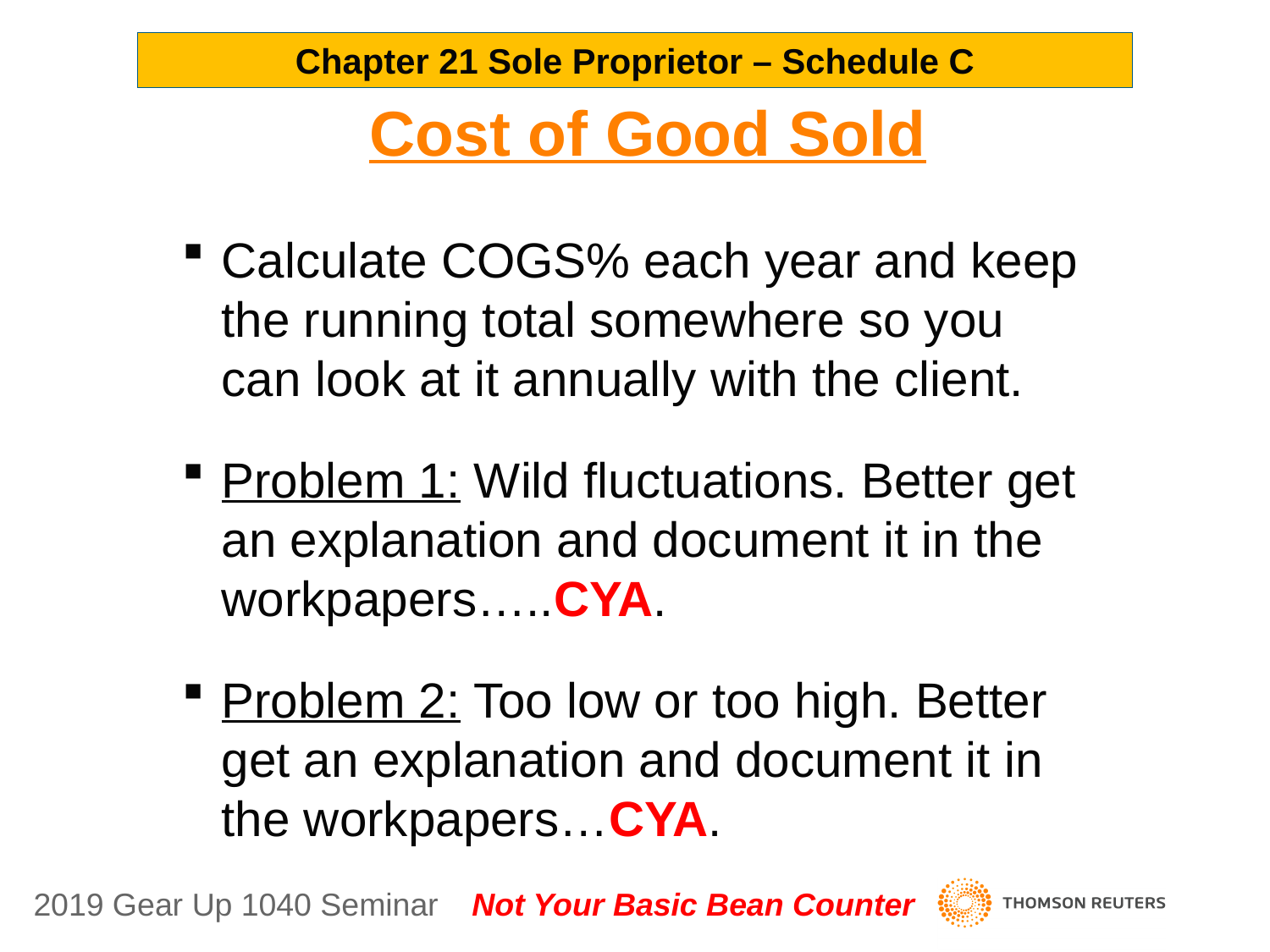

Chapter 21 Sole Proprietor – Schedule C
Cost of Good Sold
Calculate COGS% each year and keep the running total somewhere so you can look at it annually with the client.
Problem 1: Wild fluctuations. Better get an explanation and document it in the workpapers…..CYA.
Problem 2: Too low or too high. Better get an explanation and document it in the workpapers…CYA.